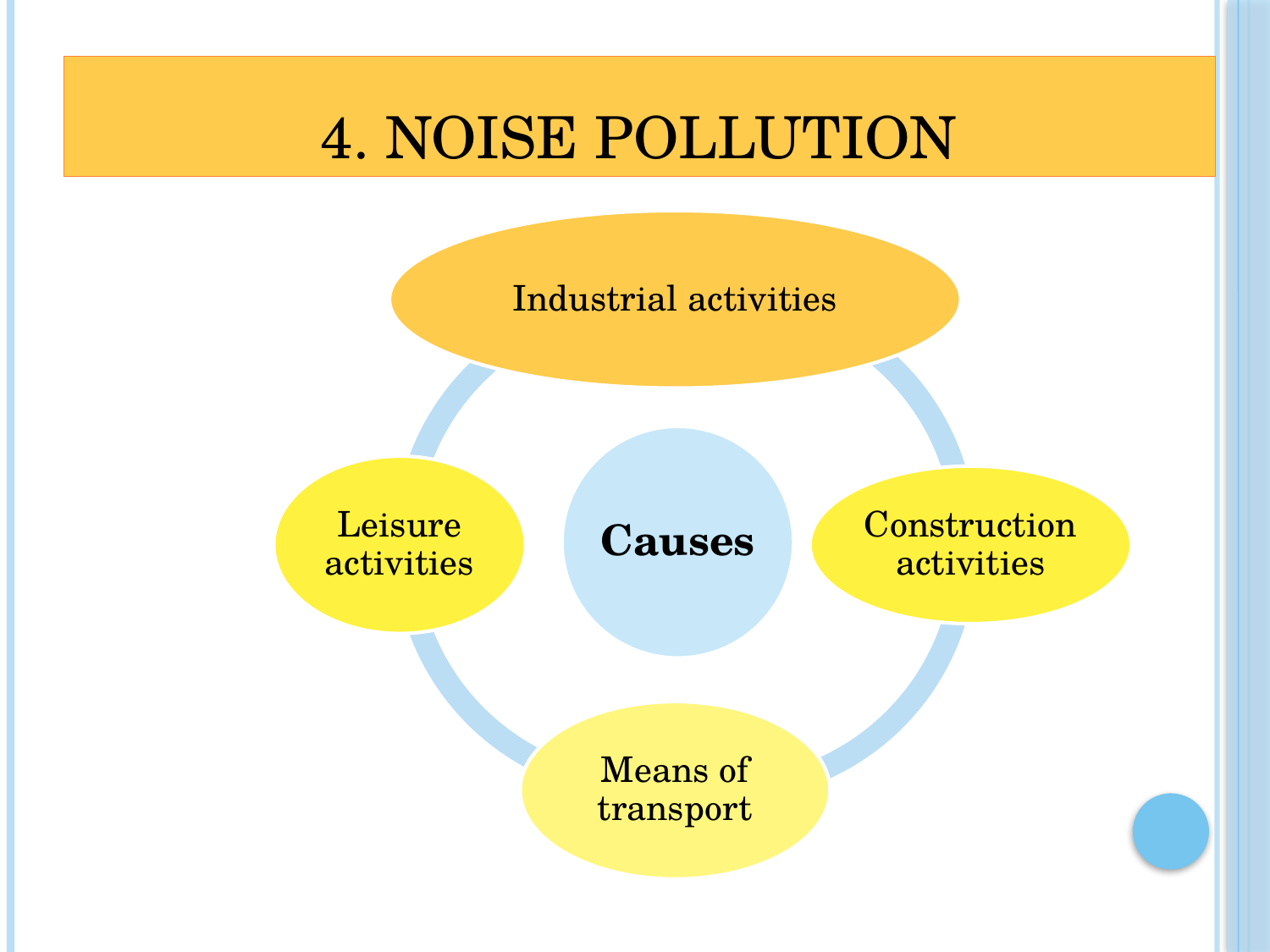

# 4. Noise pollution
Causes
Industrial activities
Construction activities
Means of transport
Leisure activities